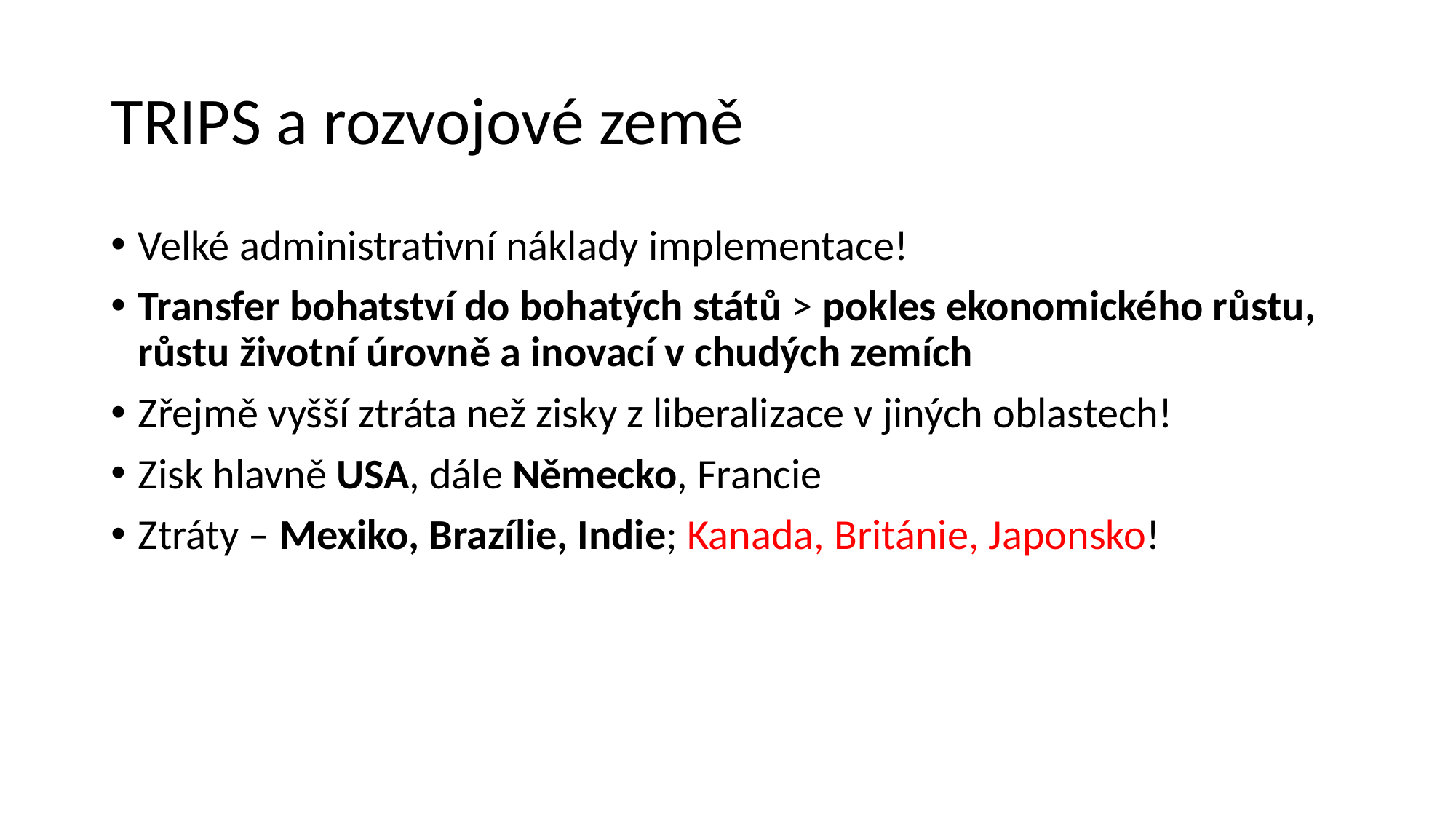

# TRIPS a rozvojové země
Velké administrativní náklady implementace!
Transfer bohatství do bohatých států > pokles ekonomického růstu, růstu životní úrovně a inovací v chudých zemích
Zřejmě vyšší ztráta než zisky z liberalizace v jiných oblastech!
Zisk hlavně USA, dále Německo, Francie
Ztráty – Mexiko, Brazílie, Indie; Kanada, Británie, Japonsko!